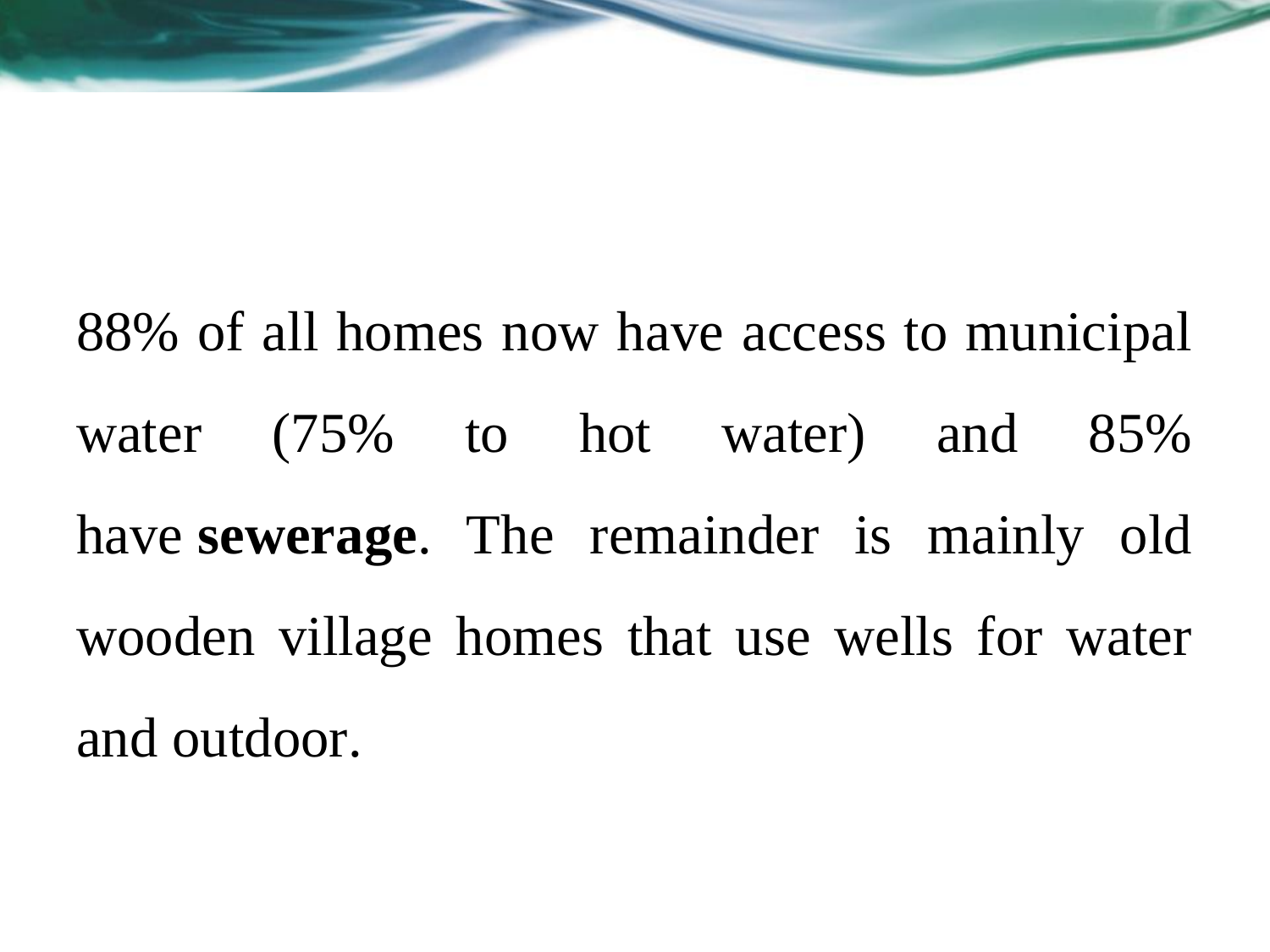

#
88% of all homes now have access to municipal water (75% to hot water) and 85% have sewerage. The remainder is mainly old wooden village homes that use wells for water and outdoor.